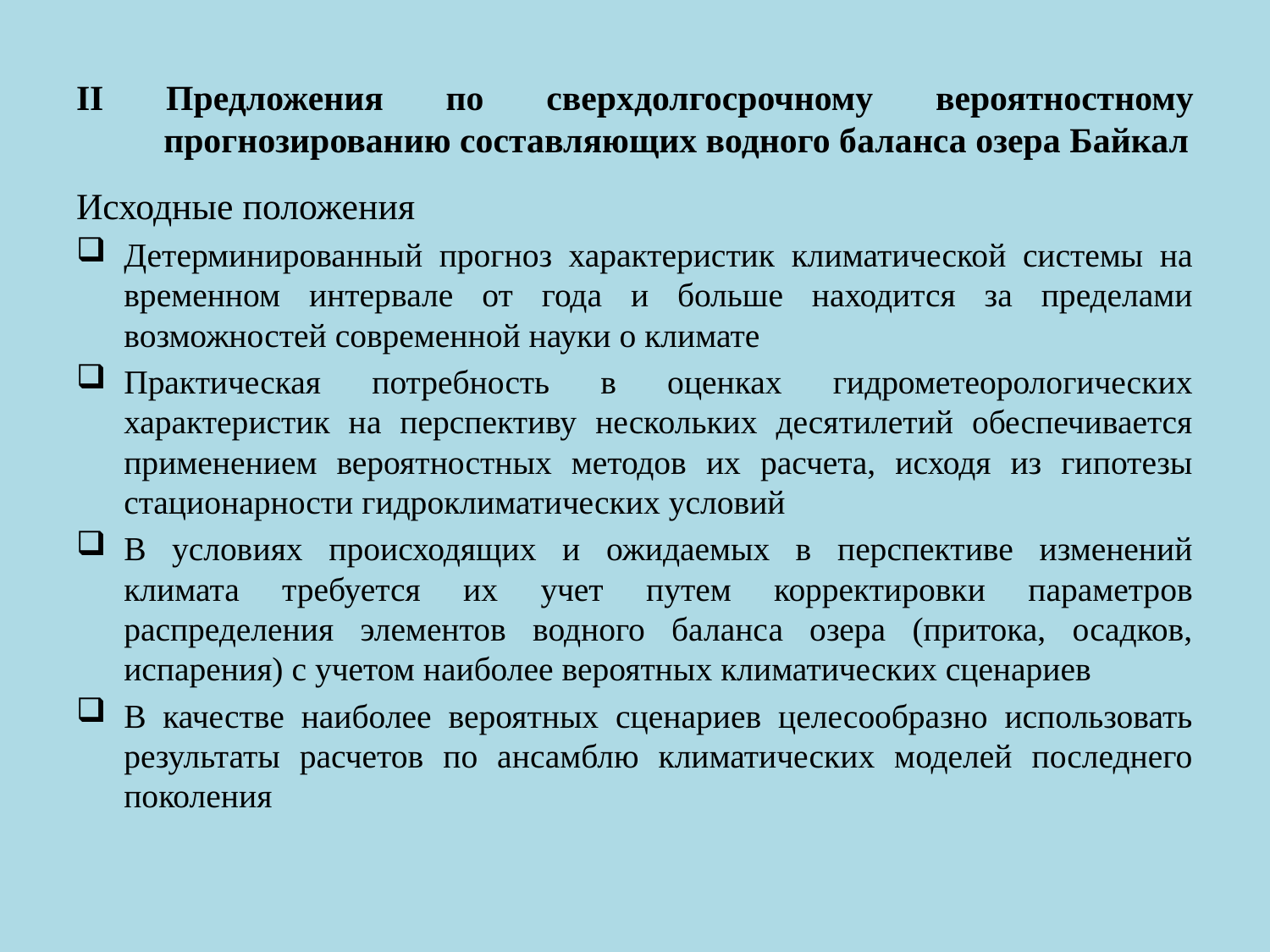

# II Предложения по сверхдолгосрочному вероятностному прогнозированию составляющих водного баланса озера Байкал
Исходные положения
Детерминированный прогноз характеристик климатической системы на временном интервале от года и больше находится за пределами возможностей современной науки о климате
Практическая потребность в оценках гидрометеорологических характеристик на перспективу нескольких десятилетий обеспечивается применением вероятностных методов их расчета, исходя из гипотезы стационарности гидроклиматических условий
В условиях происходящих и ожидаемых в перспективе изменений климата требуется их учет путем корректировки параметров распределения элементов водного баланса озера (притока, осадков, испарения) с учетом наиболее вероятных климатических сценариев
В качестве наиболее вероятных сценариев целесообразно использовать результаты расчетов по ансамблю климатических моделей последнего поколения